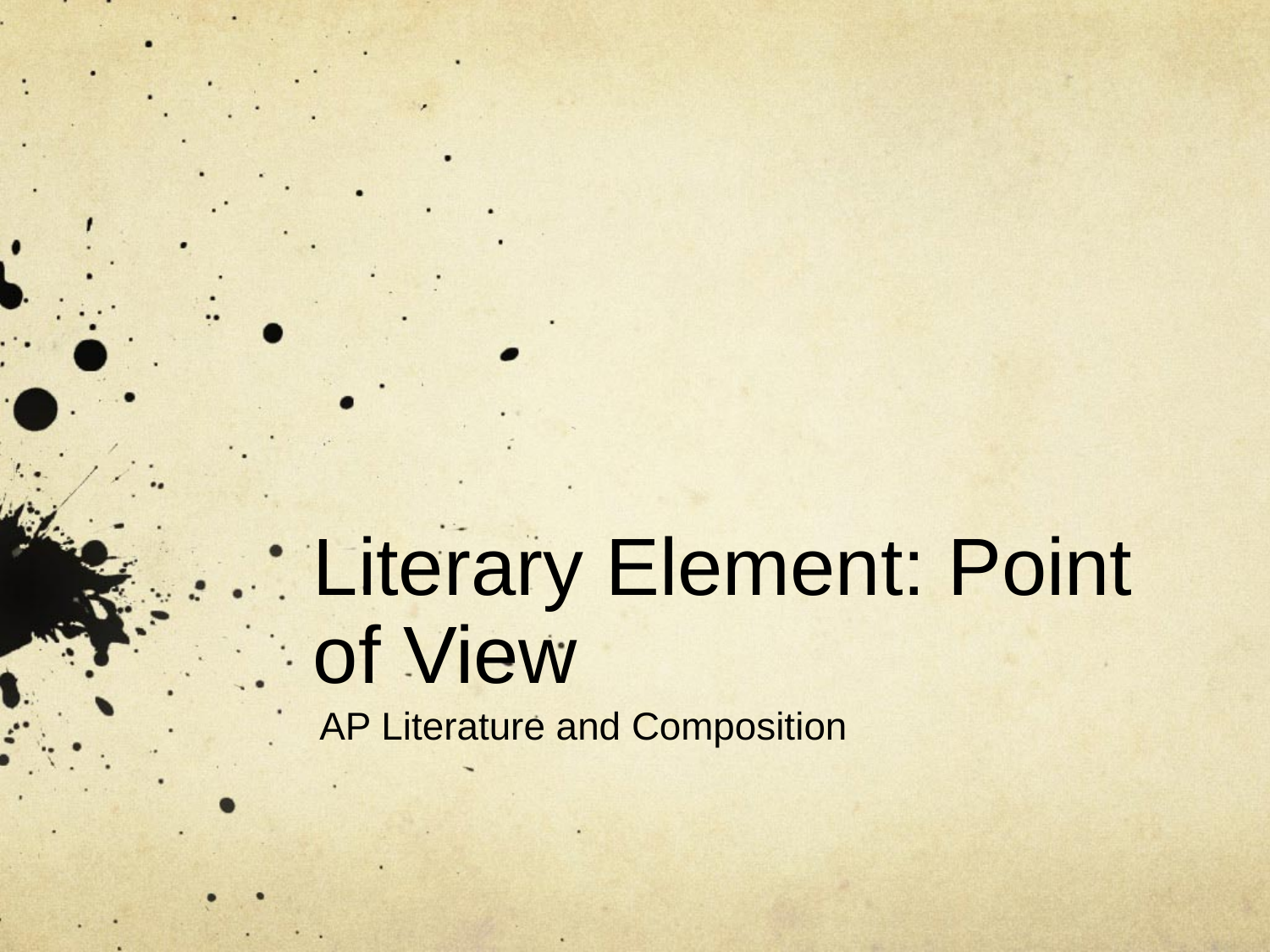

# Literary Element: Point of View
AP Literature and Composition